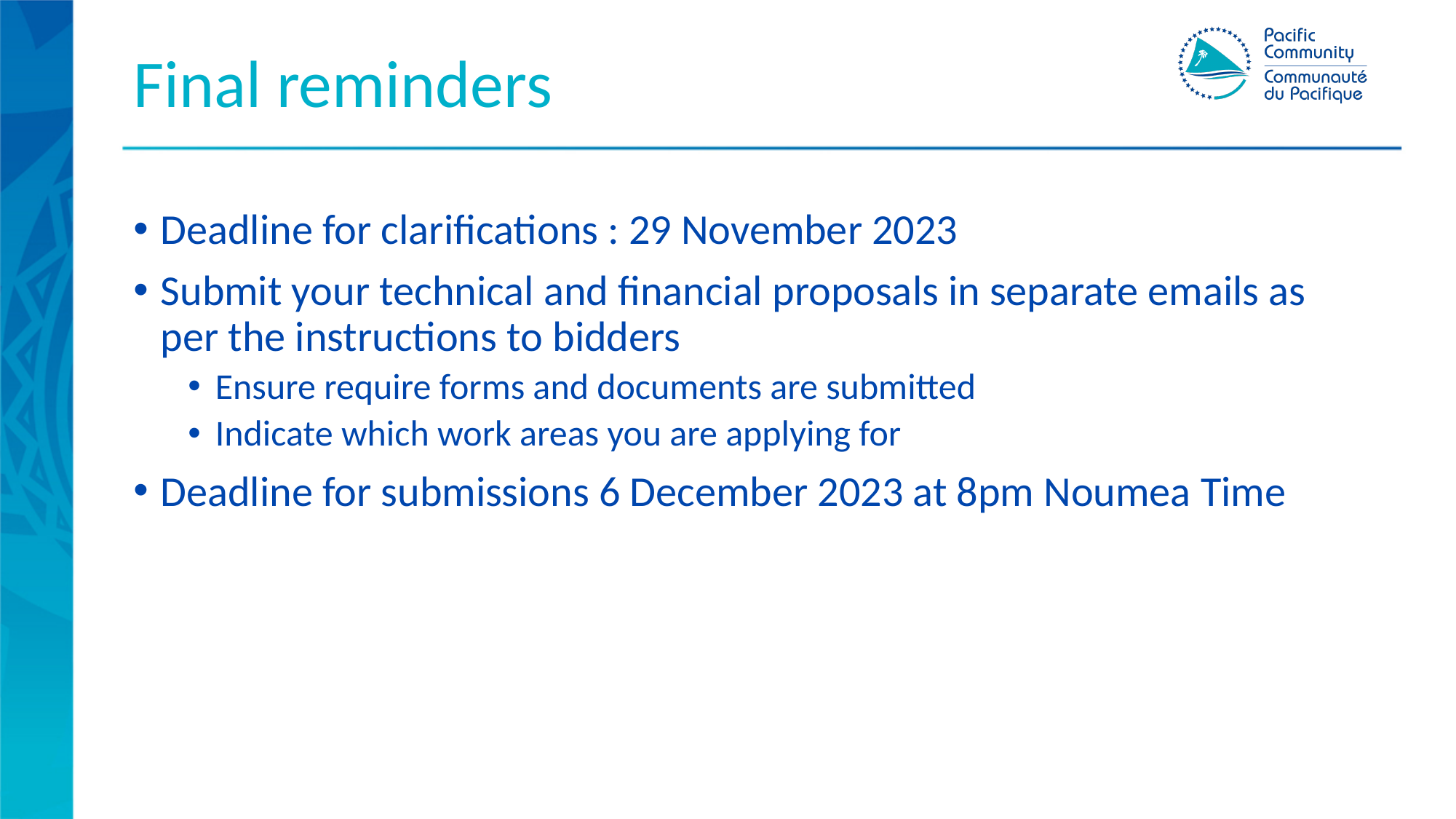

# Final reminders
Deadline for clarifications : 29 November 2023
Submit your technical and financial proposals in separate emails as per the instructions to bidders
Ensure require forms and documents are submitted
Indicate which work areas you are applying for
Deadline for submissions 6 December 2023 at 8pm Noumea Time